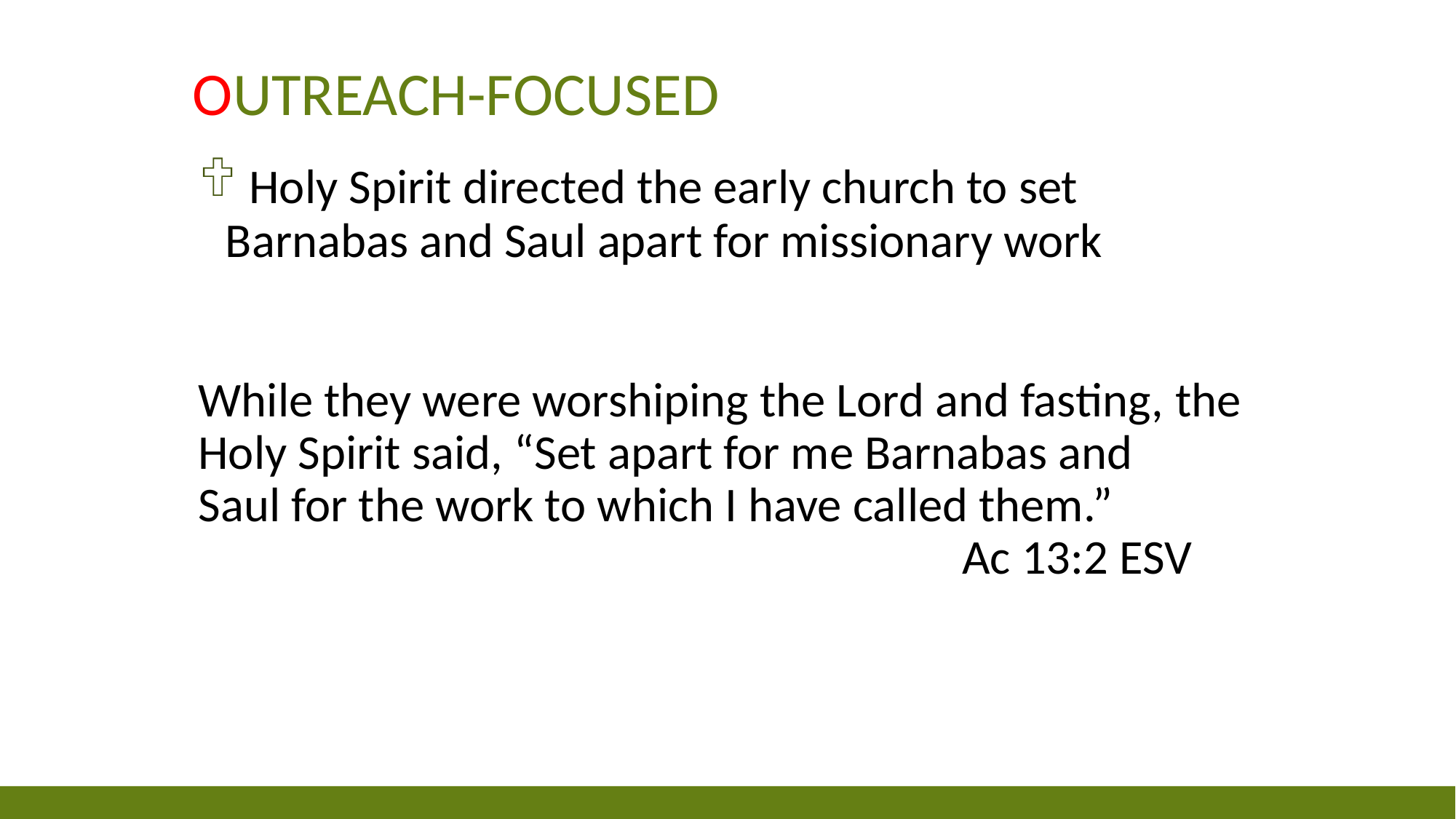

# outreach-focused
 Holy Spirit directed the early church to set Barnabas and Saul apart for missionary work

While they were worshiping the Lord and fasting, the Holy Spirit said, “Set apart for me Barnabas and Saul for the work to which I have called them.”								Ac 13:2 ESV